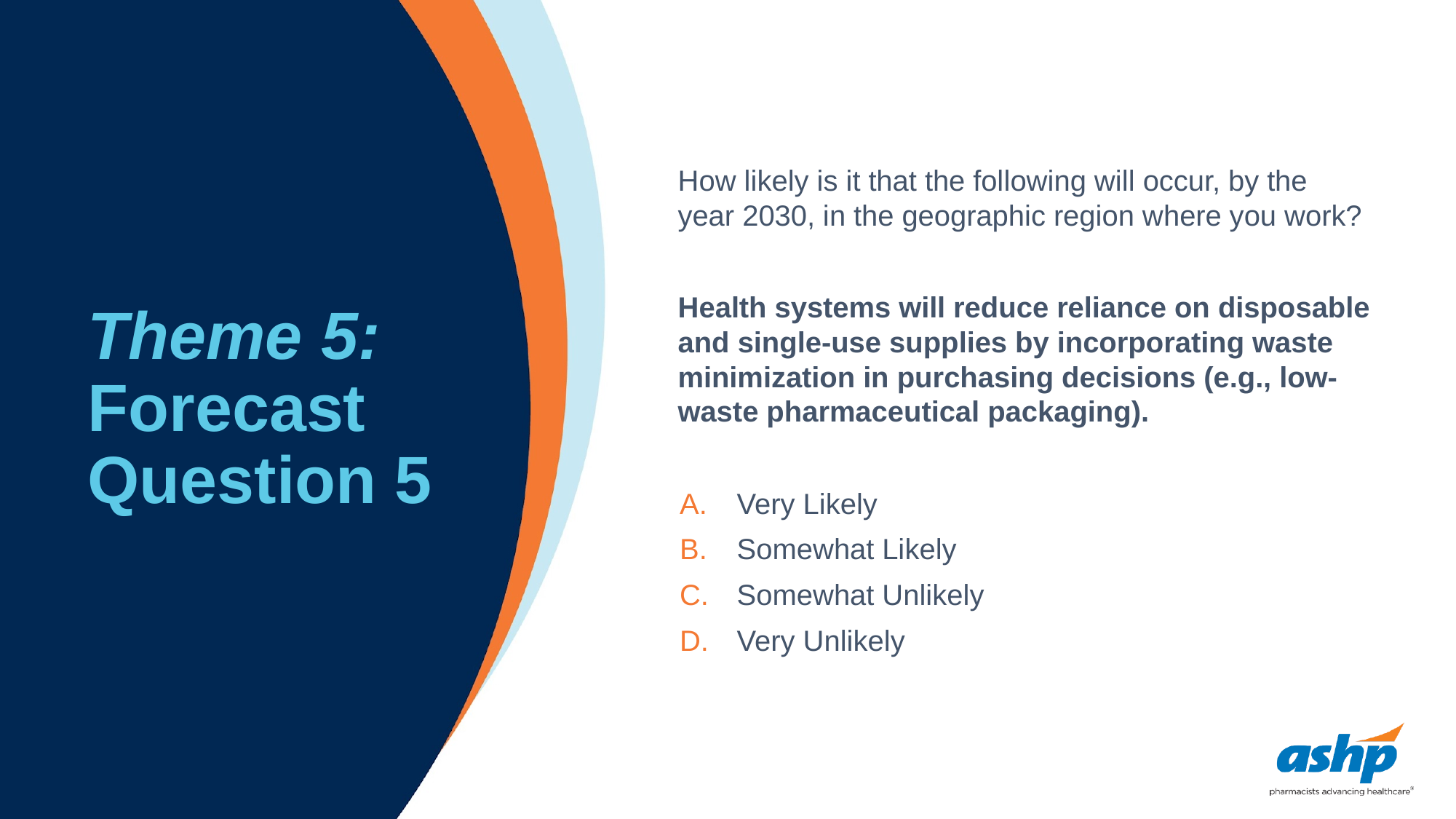

# Theme 5: Forecast Question 5
How likely is it that the following will occur, by the year 2030, in the geographic region where you work?

Health systems will reduce reliance on disposable and single-use supplies by incorporating waste minimization in purchasing decisions (e.g., low-waste pharmaceutical packaging).

Very Likely
Somewhat Likely
Somewhat Unlikely
Very Unlikely